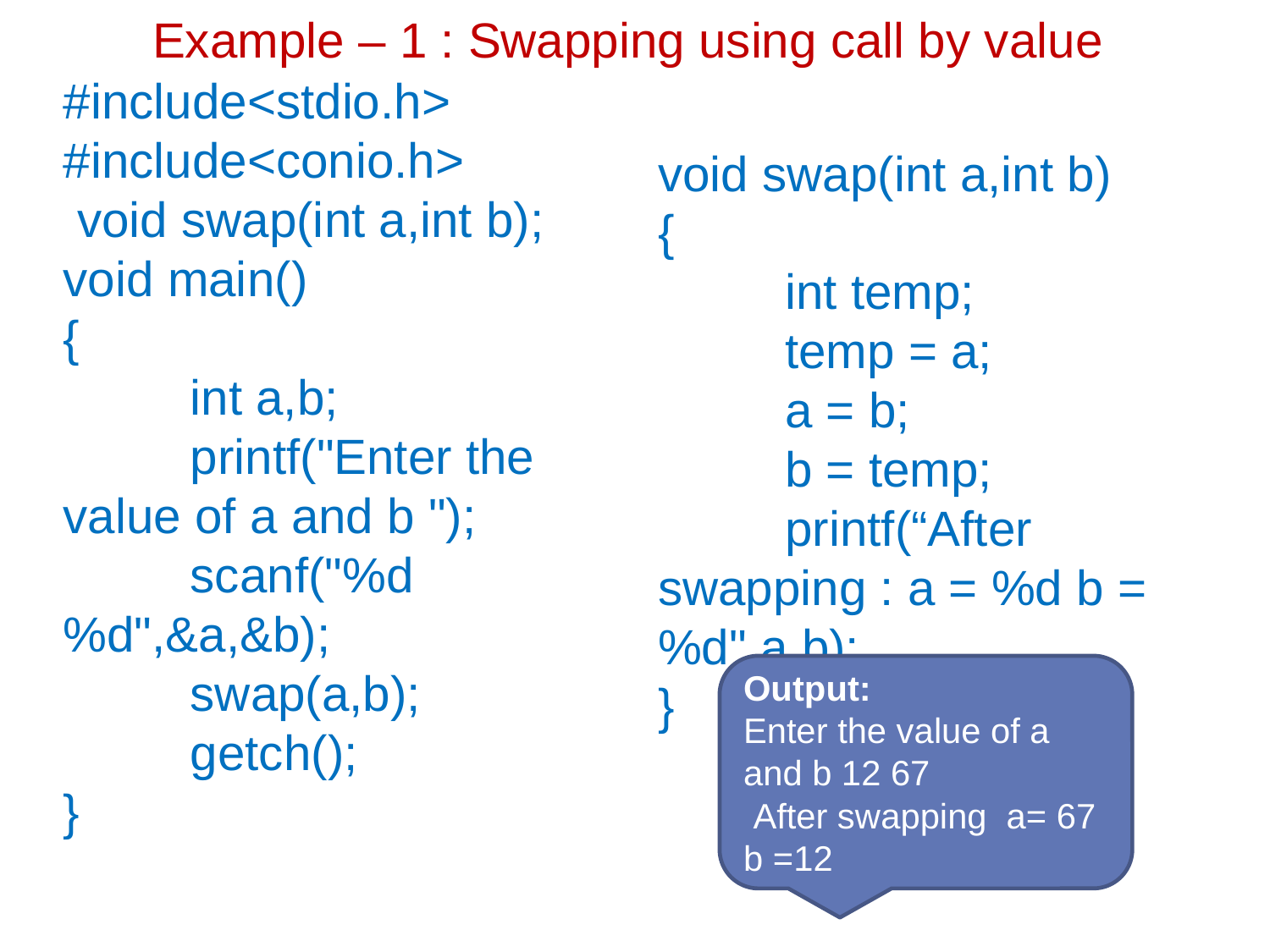

Example – 1 : Swapping using call by value
#include<stdio.h>
#include<conio.h>
 void swap(int a,int b);
void main()
{
	int a,b;
	printf("Enter the value of a and b ");
	scanf("%d%d",&a,&b);
	swap(a,b);
	getch();
}

void swap(int a,int b)
{
	int temp;
	temp = a;
	a = b;
	b = temp;
	printf(“After swapping : a = %d b =%d",a,b);
}

Output:
Enter the value of a and b 12 67
 After swapping  a= 67
b =12